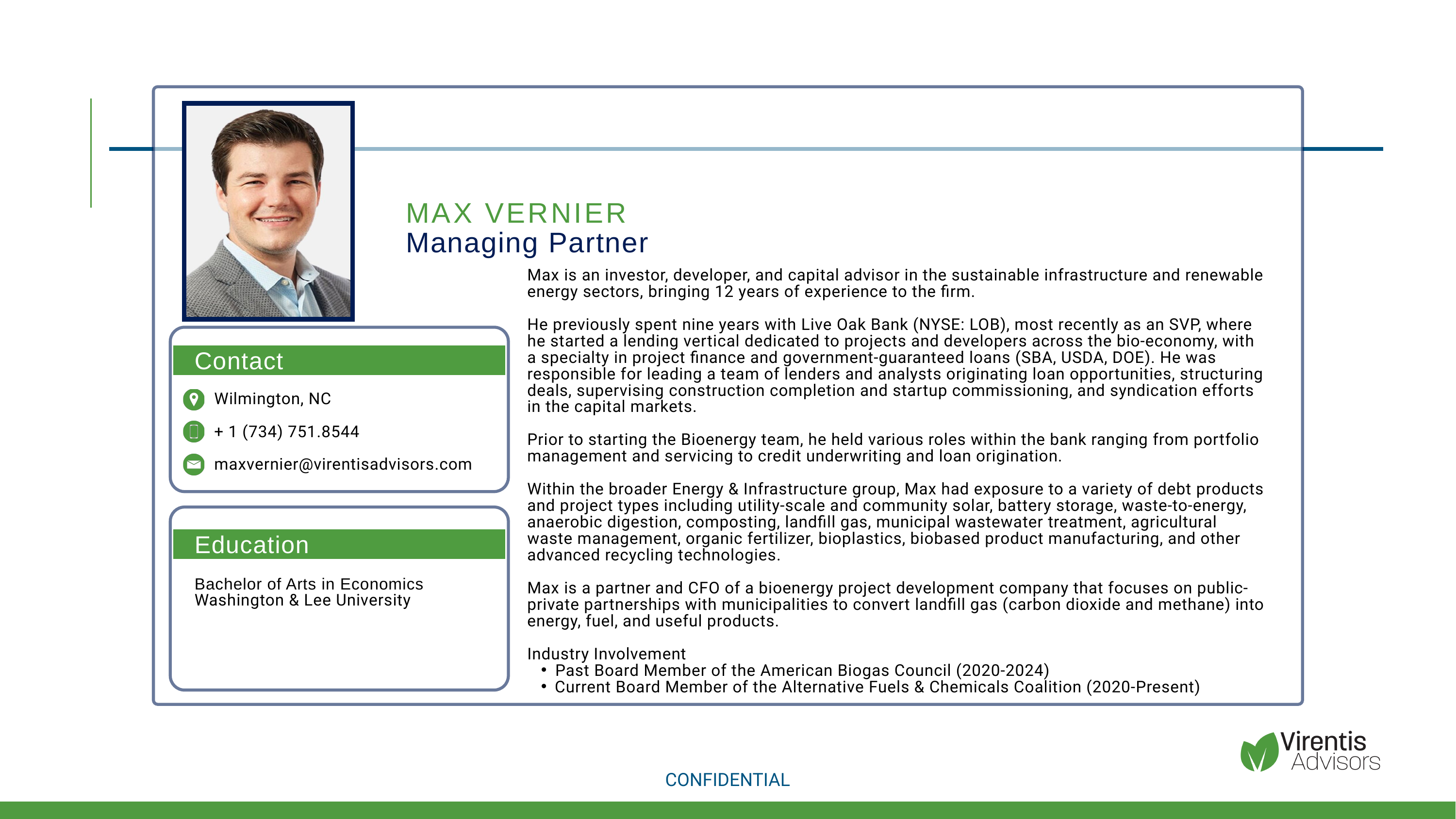

MAX VERNIER
Managing Partner
Max is an investor, developer, and capital advisor in the sustainable infrastructure and renewable energy sectors, bringing 12 years of experience to the firm.

He previously spent nine years with Live Oak Bank (NYSE: LOB), most recently as an SVP, where he started a lending vertical dedicated to projects and developers across the bio-economy, with a specialty in project finance and government-guaranteed loans (SBA, USDA, DOE). He was responsible for leading a team of lenders and analysts originating loan opportunities, structuring deals, supervising construction completion and startup commissioning, and syndication efforts in the capital markets.

Prior to starting the Bioenergy team, he held various roles within the bank ranging from portfolio management and servicing to credit underwriting and loan origination.

Within the broader Energy & Infrastructure group, Max had exposure to a variety of debt products and project types including utility-scale and community solar, battery storage, waste-to-energy, anaerobic digestion, composting, landfill gas, municipal wastewater treatment, agricultural waste management, organic fertilizer, bioplastics, biobased product manufacturing, and other advanced recycling technologies.

Max is a partner and CFO of a bioenergy project development company that focuses on public-private partnerships with municipalities to convert landfill gas (carbon dioxide and methane) into energy, fuel, and useful products.

Industry Involvement
­Past Board Member of the American Biogas Council (2020-2024)
Current Board Member of the Alternative Fuels & Chemicals Coalition (2020-Present)

Contact

Wilmington, NC

+ 1 (734) 751.8544

maxvernier@virentisadvisors.com

Education

Bachelor of Arts in Economics
Washington & Lee University